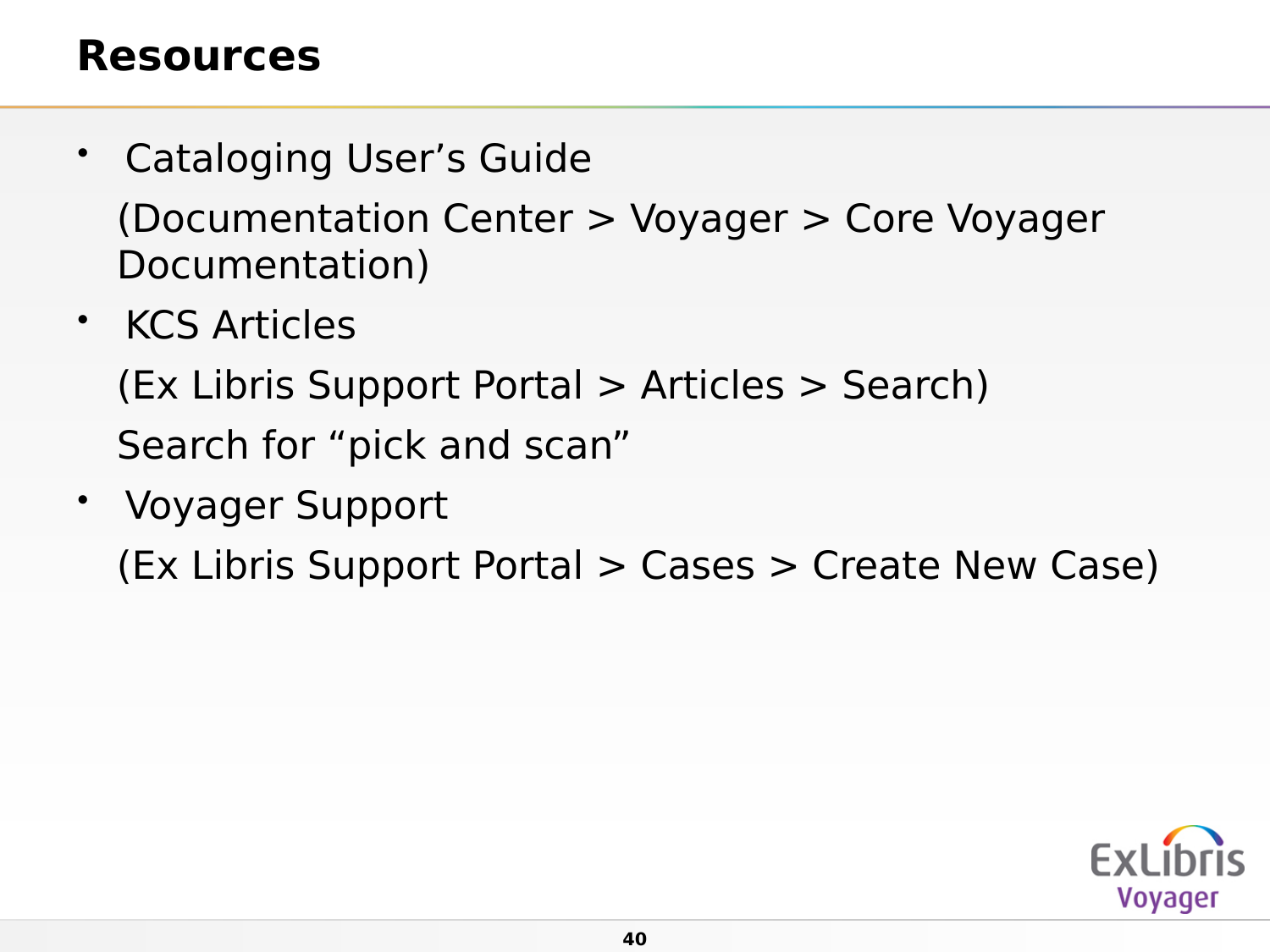

# Resources
Cataloging User’s Guide
(Documentation Center > Voyager > Core Voyager Documentation)
KCS Articles
(Ex Libris Support Portal > Articles > Search)
Search for “pick and scan”
Voyager Support
(Ex Libris Support Portal > Cases > Create New Case)